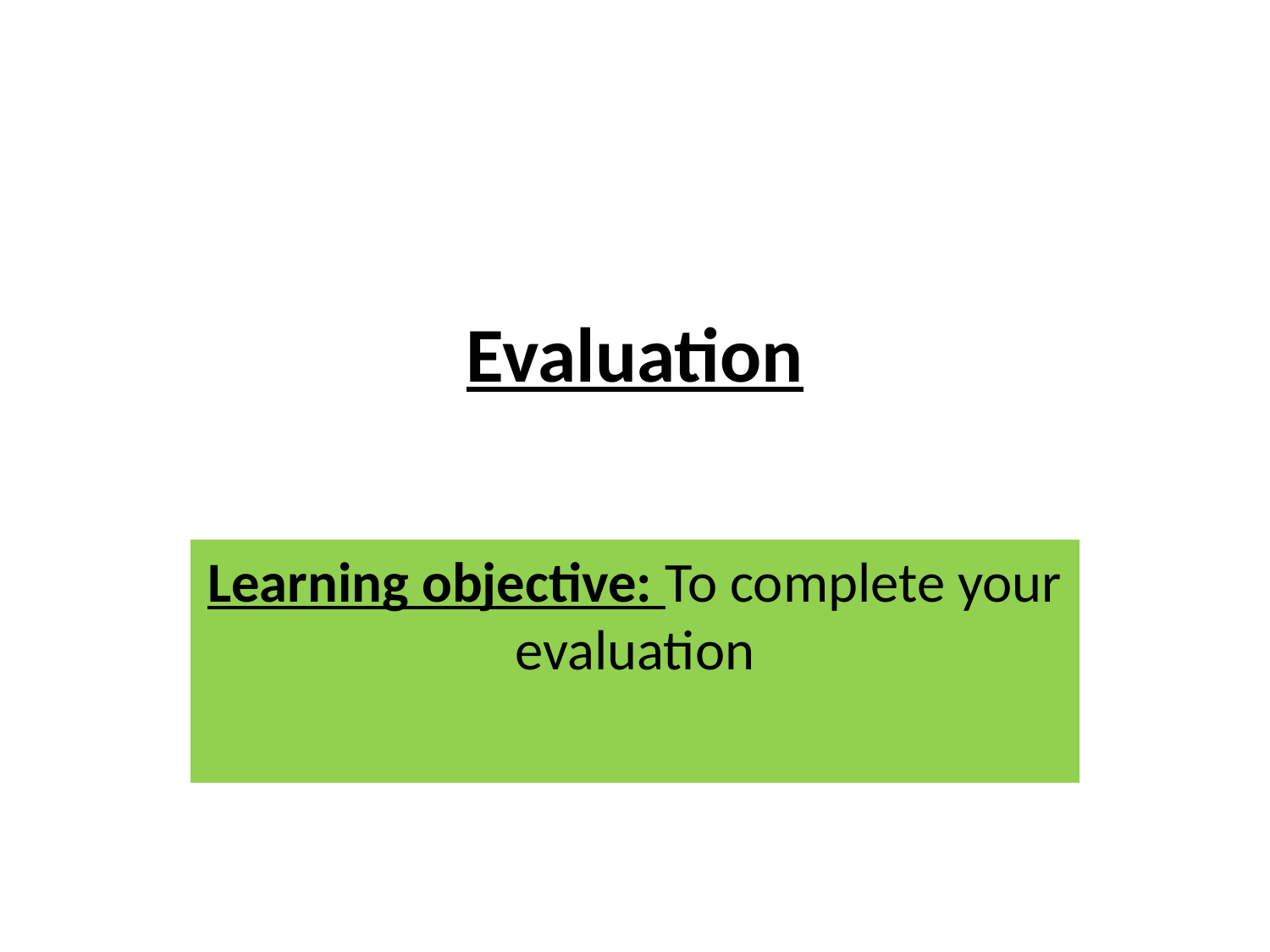

# Evaluation
Learning objective: To complete your evaluation